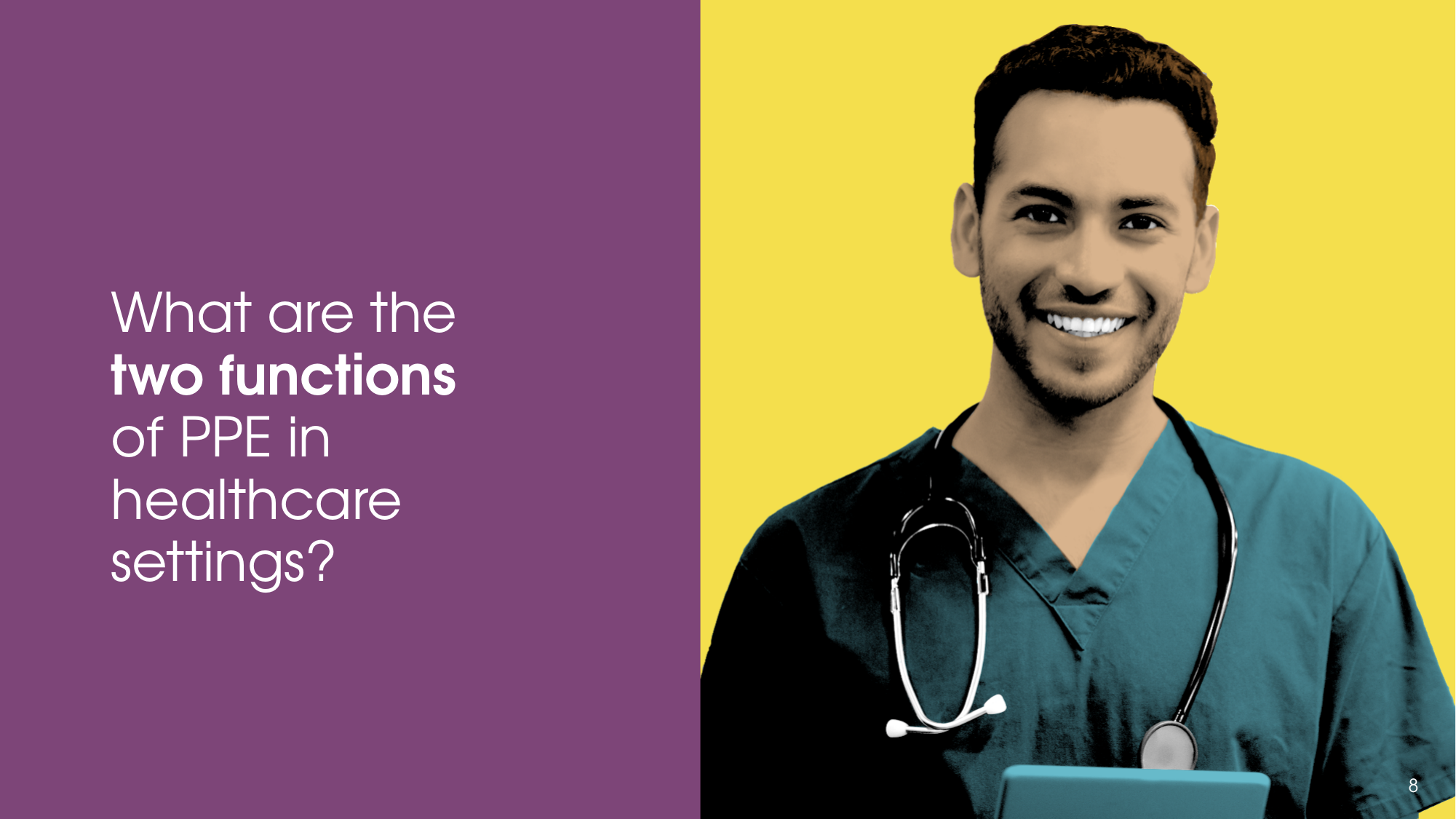

# What are the two functions of PPE in healthcare settings?
What are the
two functions of PPE in healthcare settings?
8